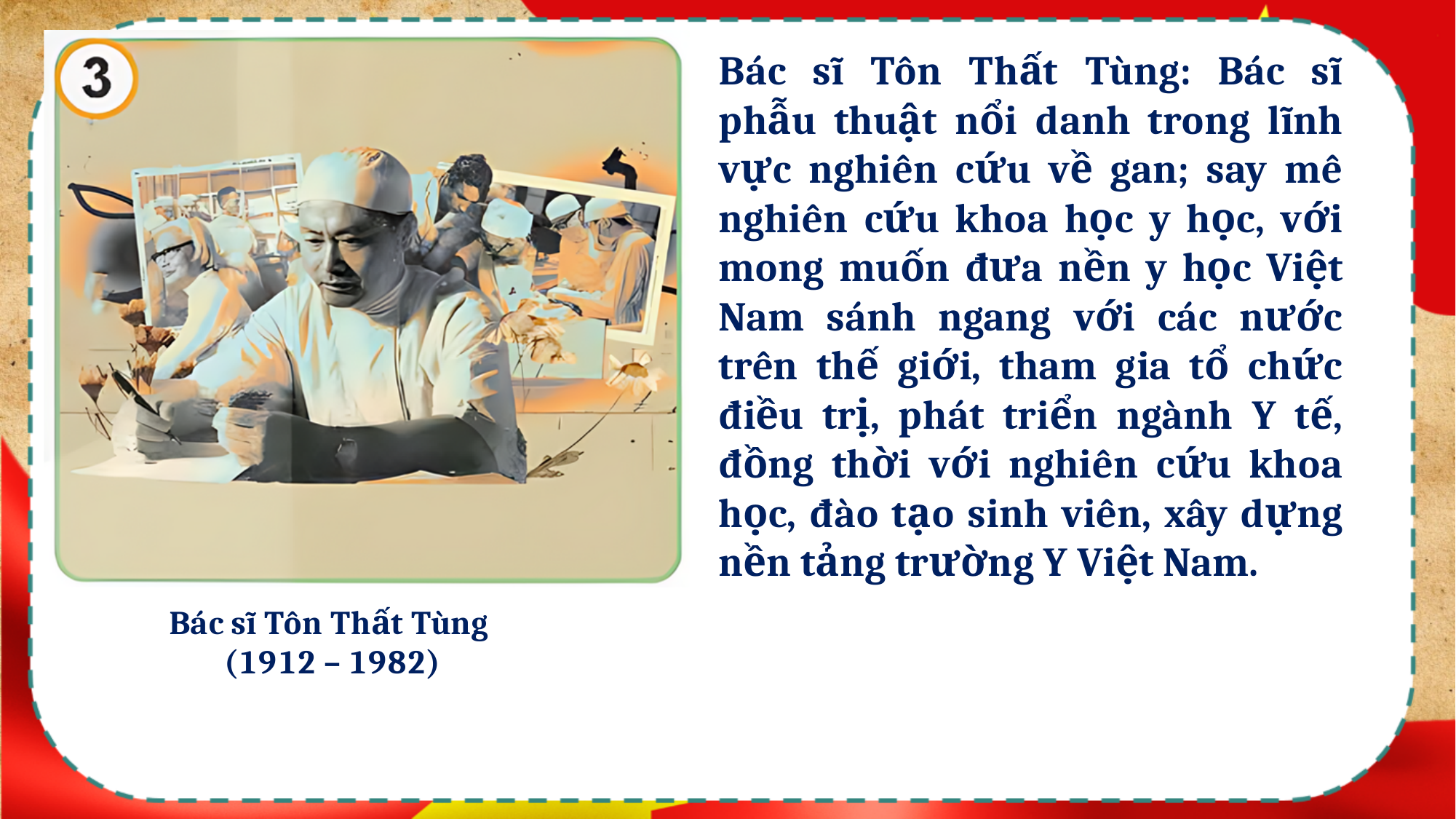

Bác sĩ Tôn Thất Tùng: Bác sĩ phẫu thuật nổi danh trong lĩnh vực nghiên cứu về gan; say mê nghiên cứu khoa học y học, với mong muốn đưa nền y học Việt Nam sánh ngang với các nước trên thế giới, tham gia tổ chức điều trị, phát triển ngành Y tế, đồng thời với nghiên cứu khoa học, đào tạo sinh viên, xây dựng nền tảng trường Y Việt Nam.
Bác sĩ Tôn Thất Tùng
(1912 – 1982)